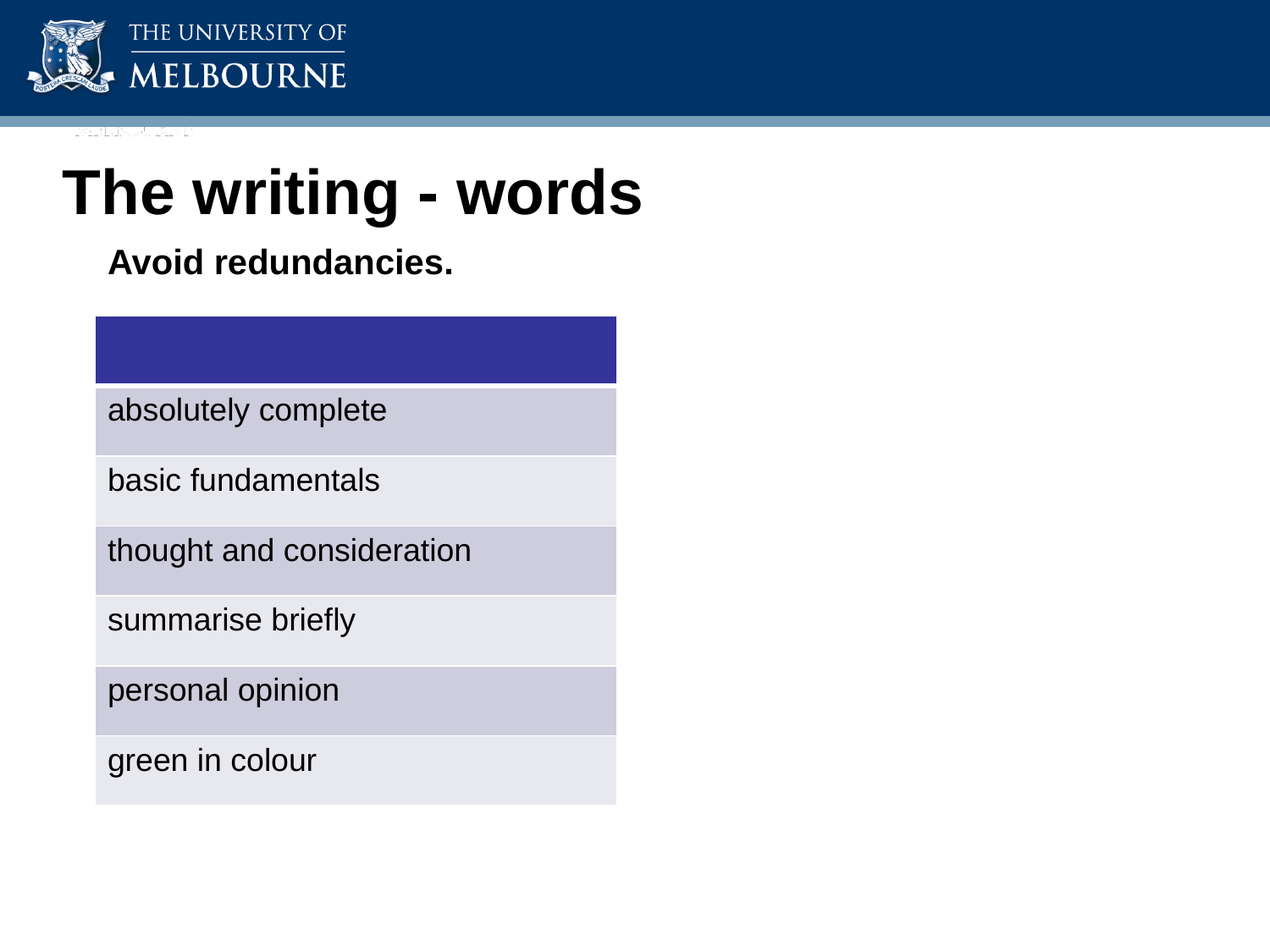

# The writing - words
Avoid redundancies.
|  |
| --- |
| absolutely complete |
| basic fundamentals |
| thought and consideration |
| summarise briefly |
| personal opinion |
| green in colour |